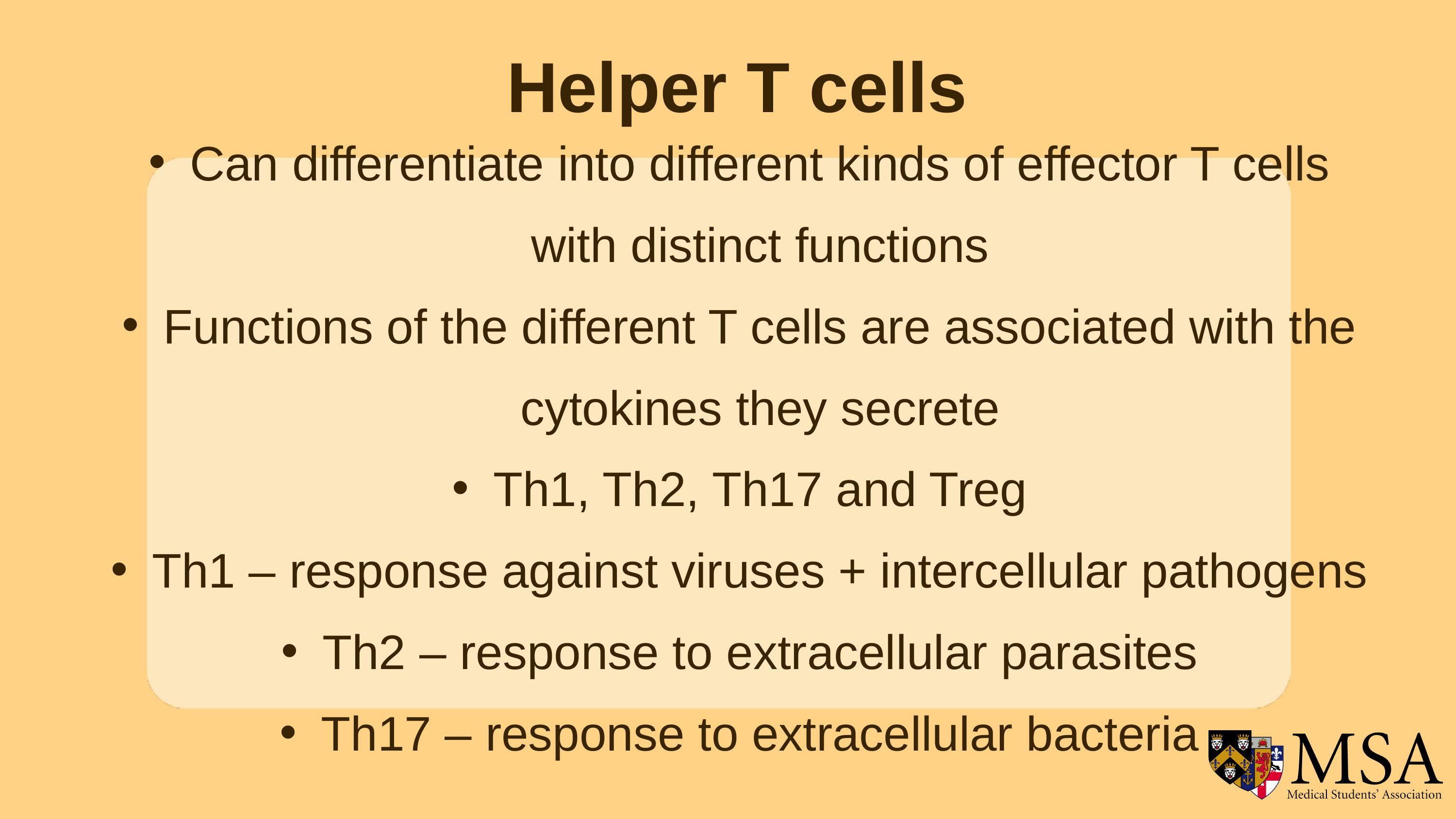

Helper T cells
Can differentiate into different kinds of effector T cells with distinct functions
Functions of the different T cells are associated with the cytokines they secrete
Th1, Th2, Th17 and Treg
Th1 – response against viruses + intercellular pathogens
Th2 – response to extracellular parasites
Th17 – response to extracellular bacteria